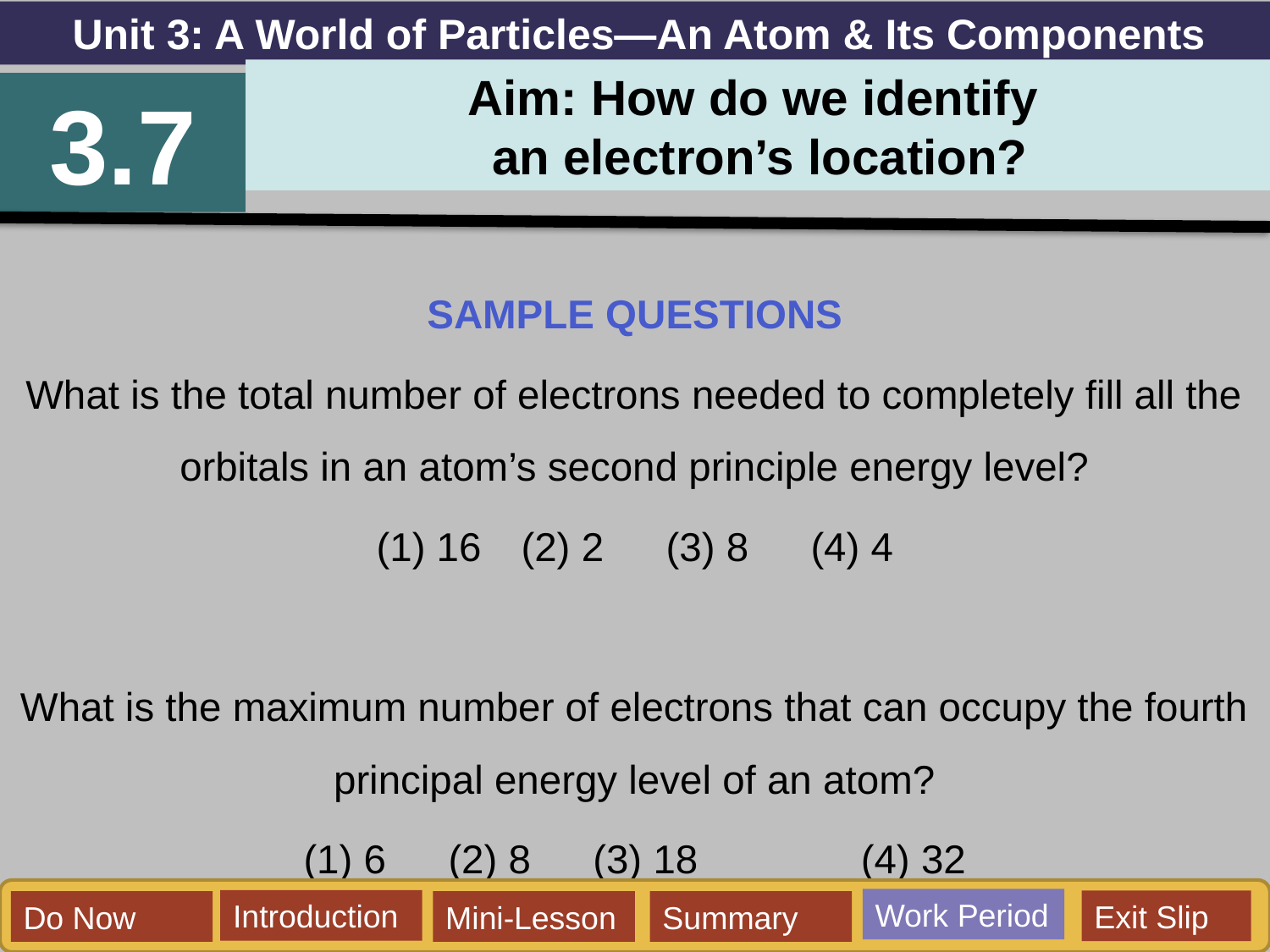

Unit 3: A World of Particles—An Atom & Its Components
Aim: How do we identify
an electron’s location?
3.7
SAMPLE QUESTIONS
What is the total number of electrons needed to completely fill all the orbitals in an atom’s second principle energy level?
(1) 16		(2) 2		(3) 8		(4) 4

What is the maximum number of electrons that can occupy the fourth principal energy level of an atom?
(1) 6		(2) 8		(3) 18	           (4) 32

Work Period
Exit Slip
Introduction
Do Now
Mini-Lesson
Summary